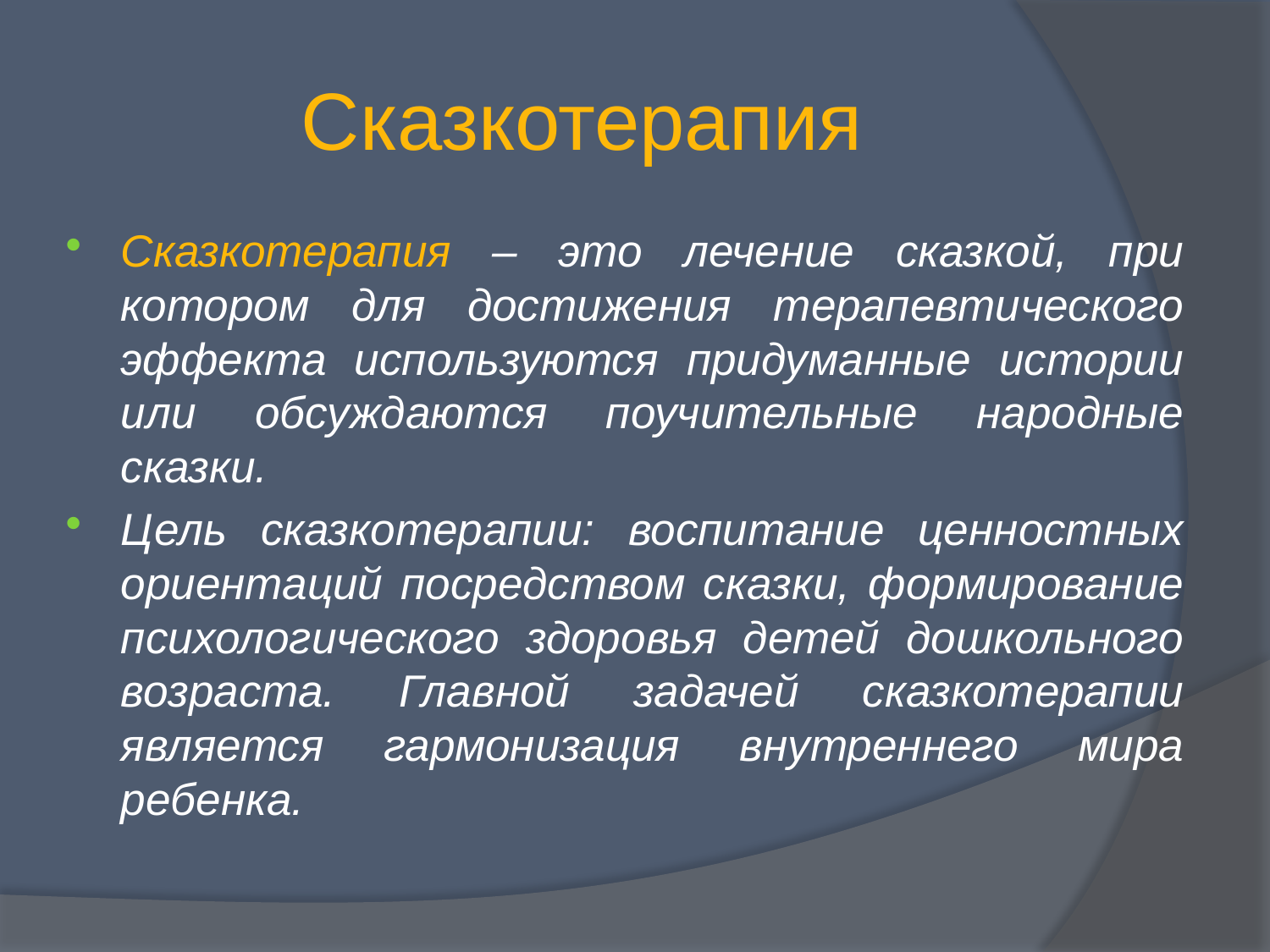

# Сказкотерапия
Сказкотерапия – это лечение сказкой, при котором для достижения терапевтического эффекта используются придуманные истории или обсуждаются поучительные народные сказки.
Цель сказкотерапии: воспитание ценностных ориентаций посредством сказки, формирование психологического здоровья детей дошкольного возраста. Главной задачей сказкотерапии является гармонизация внутреннего мира ребенка.